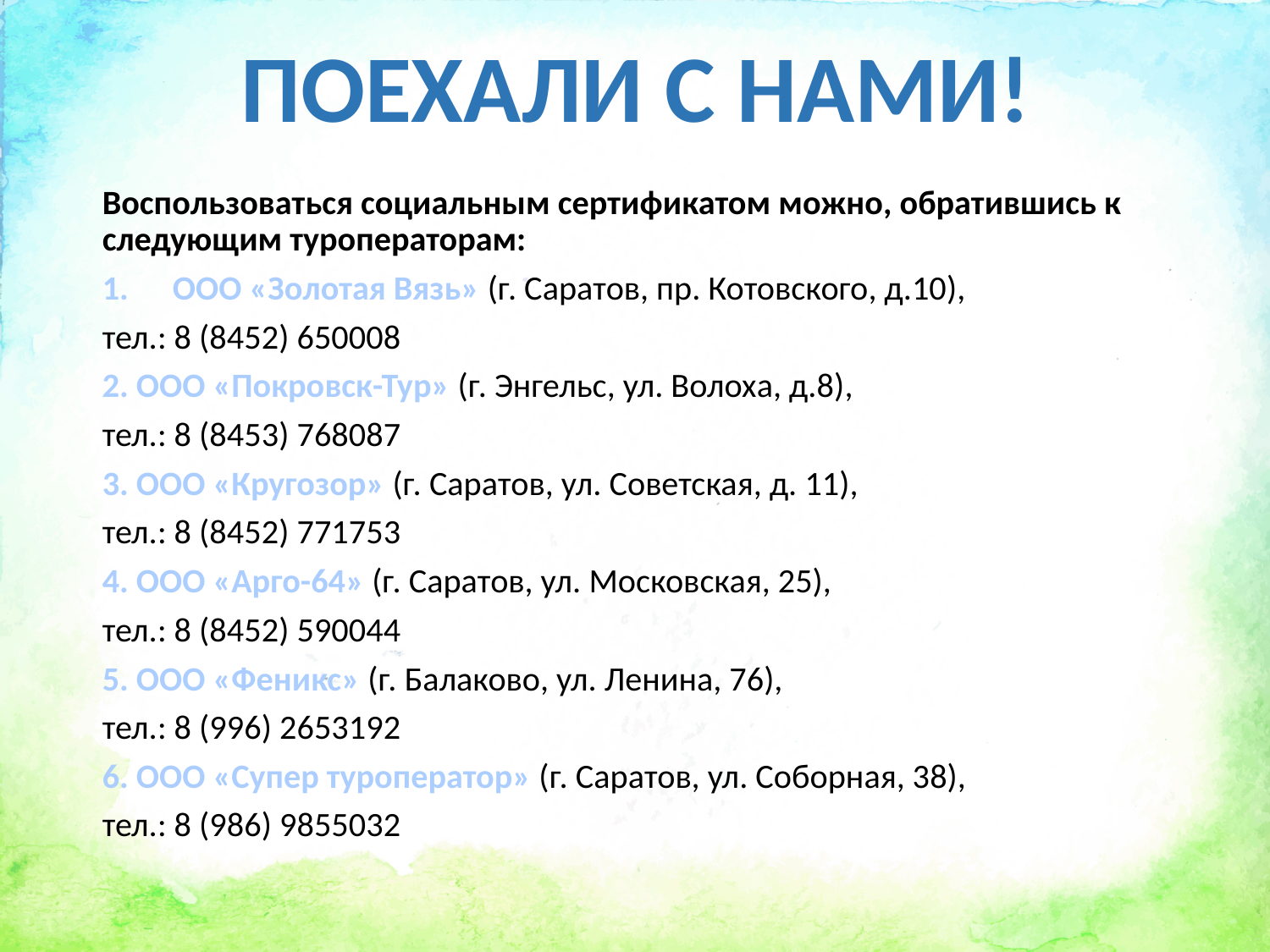

# ПОЕХАЛИ С НАМИ!
Воспользоваться социальным сертификатом можно, обратившись к следующим туроператорам:
ООО «Золотая Вязь» (г. Саратов, пр. Котовского, д.10),
тел.: 8 (8452) 650008
2. ООО «Покровск-Тур» (г. Энгельс, ул. Волоха, д.8),
тел.: 8 (8453) 768087
3. ООО «Кругозор» (г. Саратов, ул. Советская, д. 11),
тел.: 8 (8452) 771753
4. ООО «Арго-64» (г. Саратов, ул. Московская, 25),
тел.: 8 (8452) 590044
5. ООО «Феникс» (г. Балаково, ул. Ленина, 76),
тел.: 8 (996) 2653192
6. ООО «Супер туроператор» (г. Саратов, ул. Соборная, 38),
тел.: 8 (986) 9855032